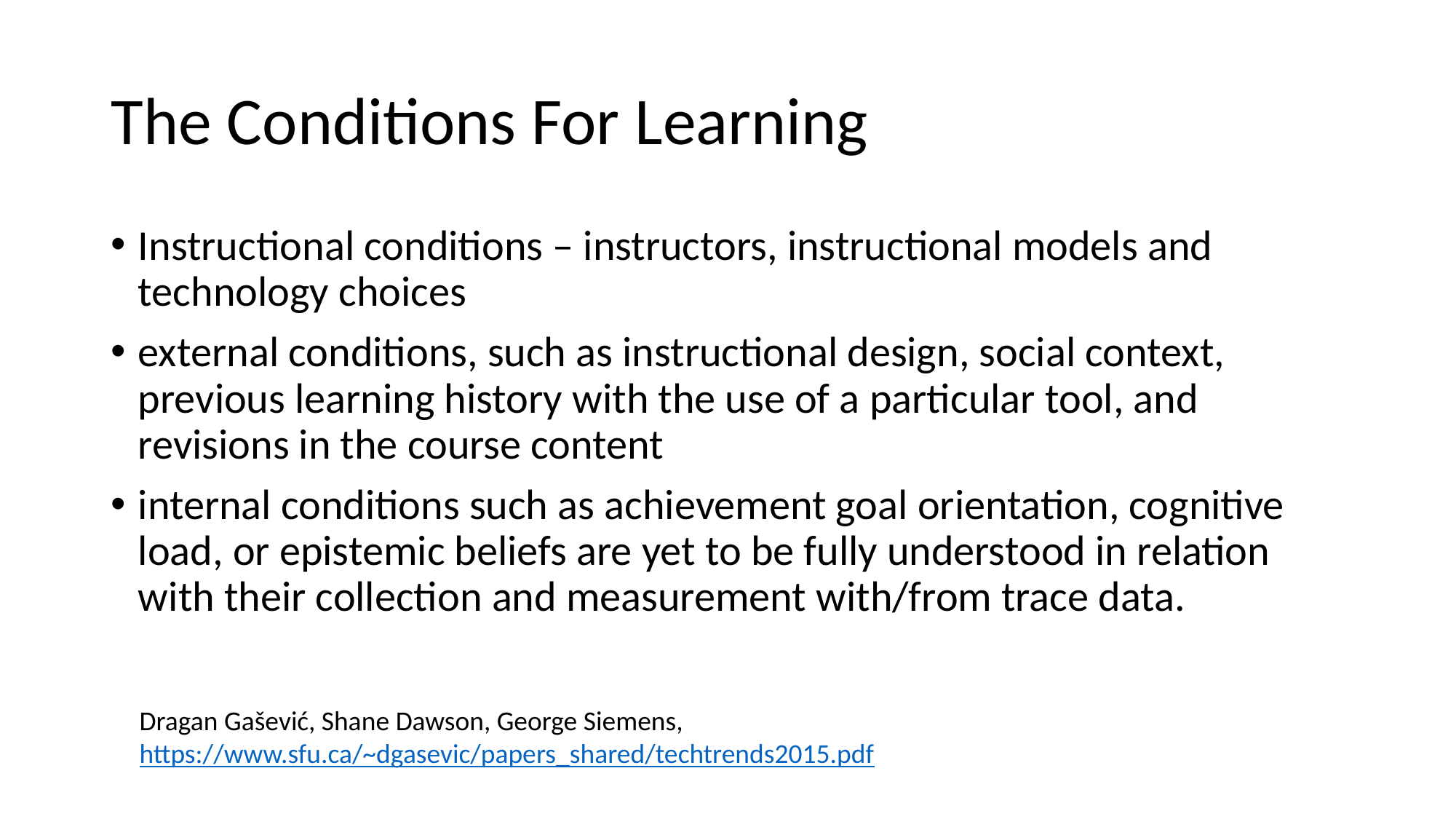

# The Conditions For Learning
Instructional conditions – instructors, instructional models and technology choices
external conditions, such as instructional design, social context, previous learning history with the use of a particular tool, and revisions in the course content
internal conditions such as achievement goal orientation, cognitive load, or epistemic beliefs are yet to be fully understood in relation with their collection and measurement with/from trace data.
Dragan Gašević, Shane Dawson, George Siemens, https://www.sfu.ca/~dgasevic/papers_shared/techtrends2015.pdf